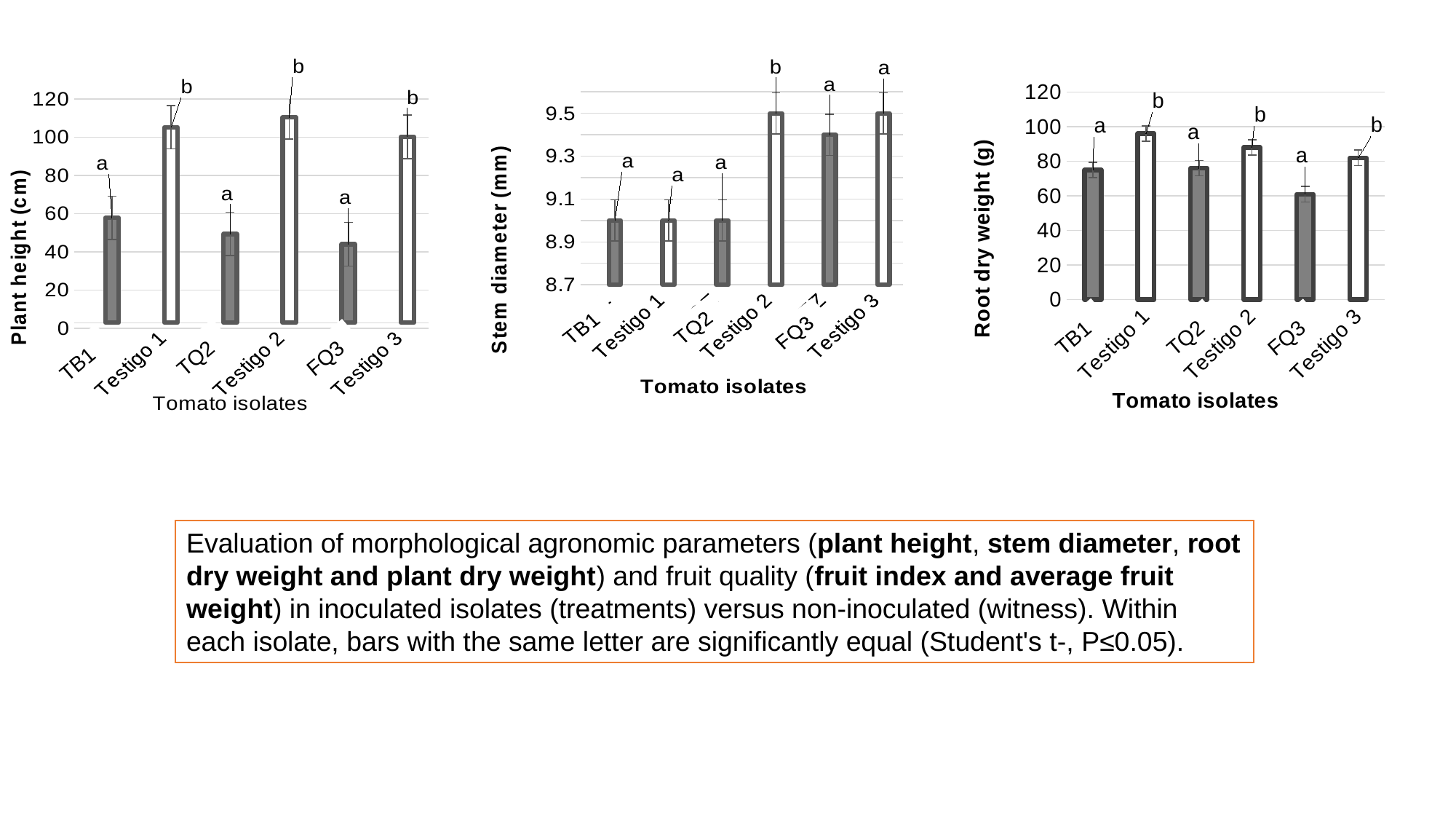

### Chart

| Category |  | media |
|---|---|---|
| TBF1 | None | 57.8 |
| Testigo 1 | None | 105.2 |
| TQE | None | 49.4 |
| Testigo 2 | None | 110.3 |
| FQEZ | None | 44.0 |
| Testigo 3 | None | 100.2 |

### Chart

| Category |  | media |
|---|---|---|
| TBF1 | None | 9.0 |
| Testigo 1 | None | 9.0 |
| TQE | None | 9.0 |
| Testigo 2 | None | 9.5 |
| FQEZ | None | 9.4 |
| Testigo 3 | None | 9.5 |

### Chart

| Category | g |
|---|---|
| TBF1 | 75.0 |
| Testigo 1 | 96.0 |
| TQE | 76.0 |
| Testigo 2 | 88.0 |
| FQEZ | 61.0 |
| Testigo 3 | 82.0 |
TB1
TQ2
FQ3
TQ2
FQ3
TB1
Evaluation of morphological agronomic parameters (plant height, stem diameter, root dry weight and plant dry weight) and fruit quality (fruit index and average fruit weight) in inoculated isolates (treatments) versus non-inoculated (witness). Within each isolate, bars with the same letter are significantly equal (Student's t-, P≤0.05).